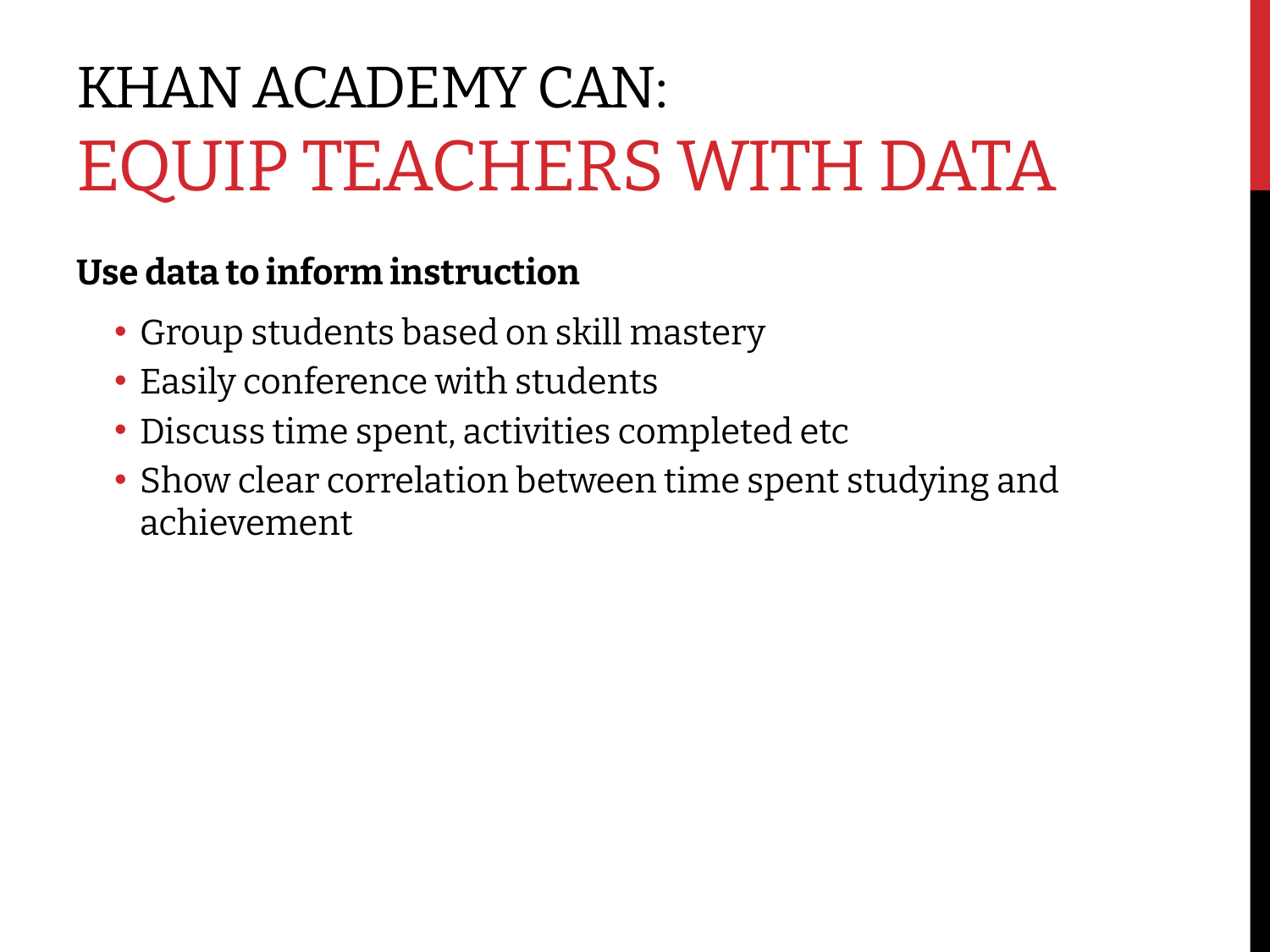

Khan Academy CAN:
Equip Teachers with data
Use data to inform instruction
Group students based on skill mastery
Easily conference with students
Discuss time spent, activities completed etc
Show clear correlation between time spent studying and achievement